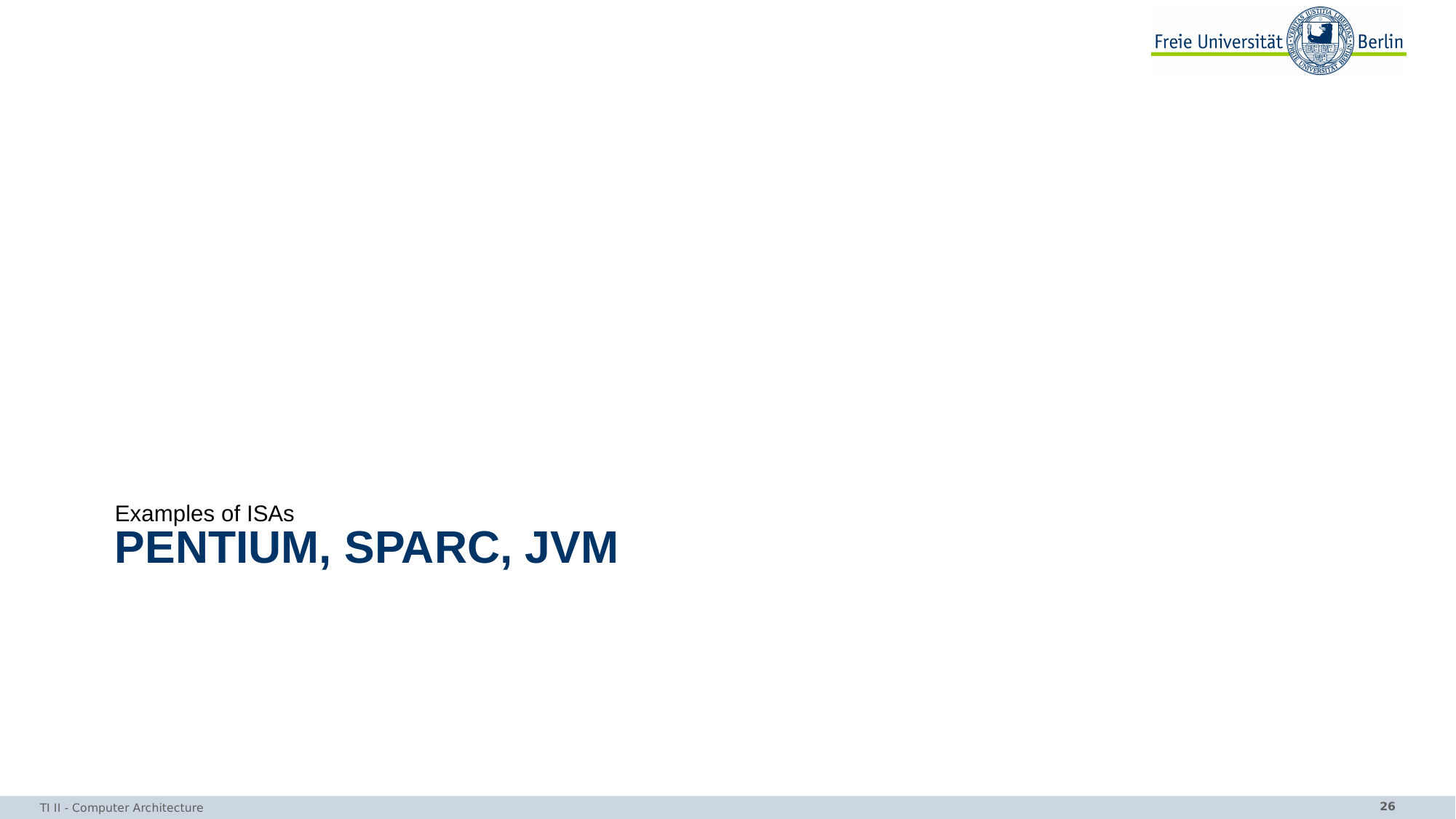

Examples of ISAs
# Pentium, SPARC, JVM
TI II - Computer Architecture